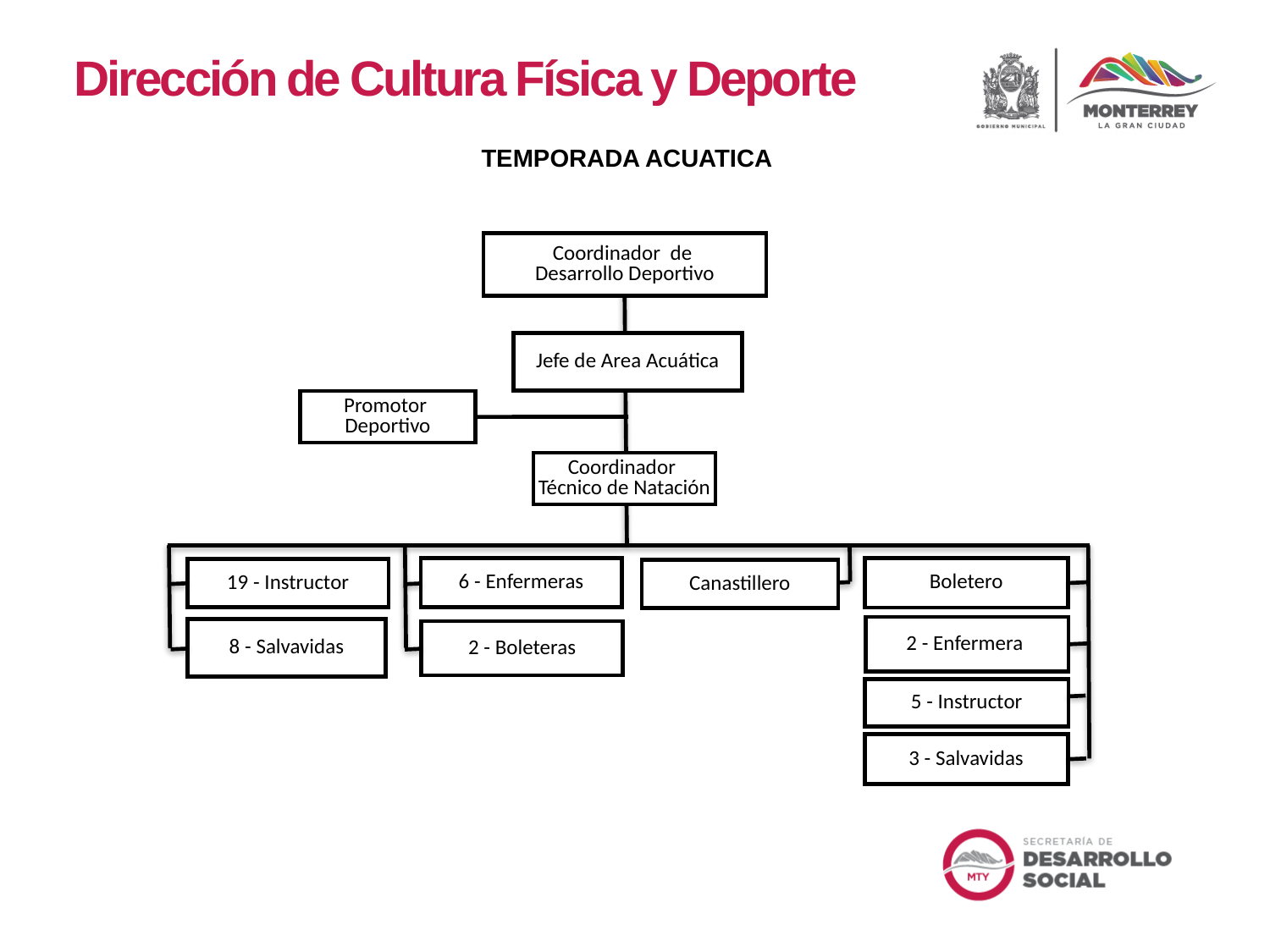

Dirección de Cultura Física y Deporte
TEMPORADA ACUATICA
Coordinador  de
Desarrollo Deportivo
Jefe de Area Acuática
Promotor
Deportivo
Coordinador
Técnico de Natación
Boletero
6 - Enfermeras
19 - Instructor
Canastillero
2 - Enfermera
8 - Salvavidas
2 - Boleteras
5 - Instructor
3 - Salvavidas